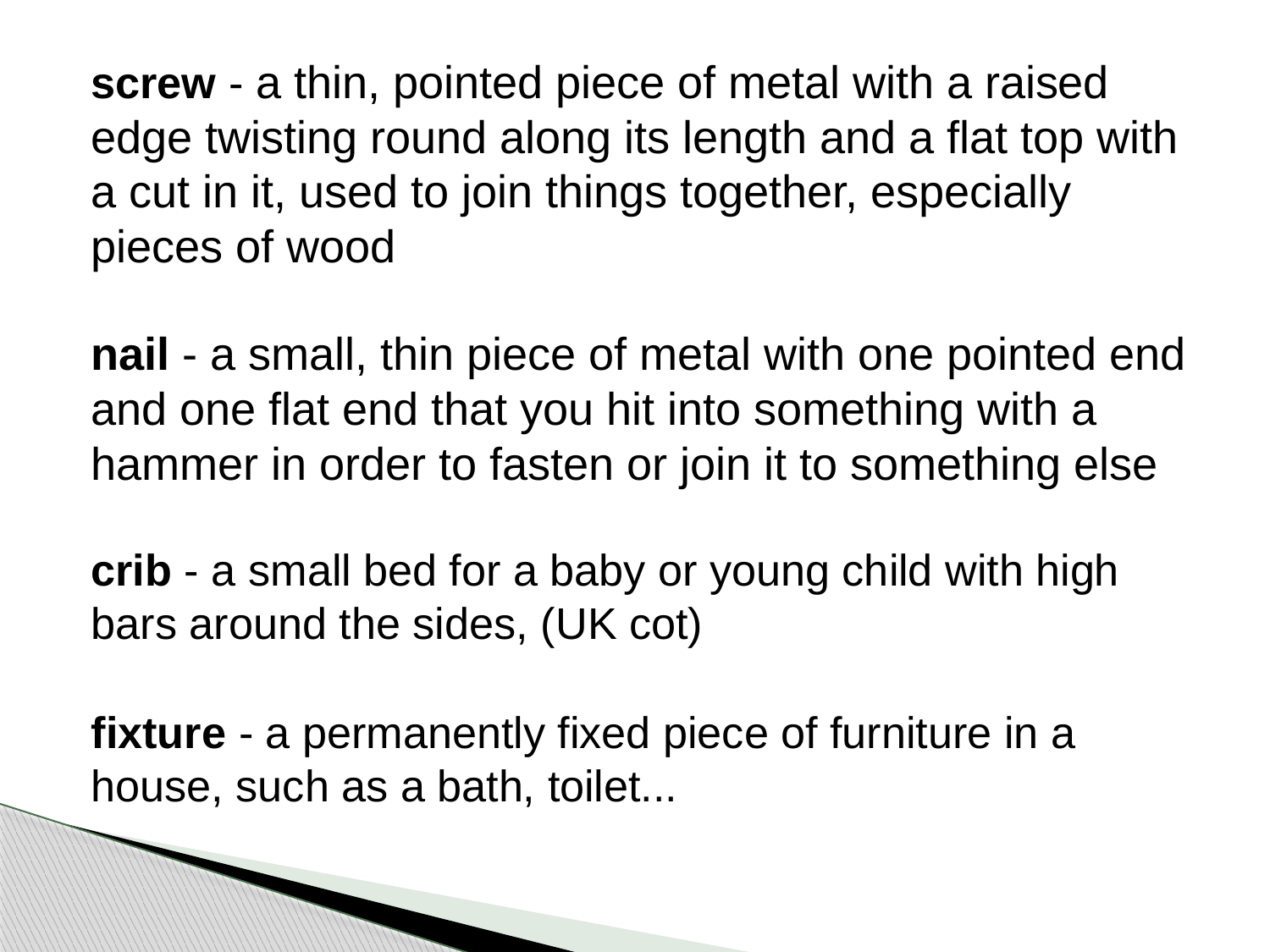

screw - a thin, pointed piece of metal with a raised edge twisting round along its length and a flat top with a cut in it, used to join things together, especially pieces of wood

nail - a small, thin piece of metal with one pointed end and one flat end that you hit into something with a hammer in order to fasten or join it to something else

crib - a small bed for a baby or young child with high bars around the sides, (UK cot)

fixture - a permanently fixed piece of furniture in a house, such as a bath, toilet...